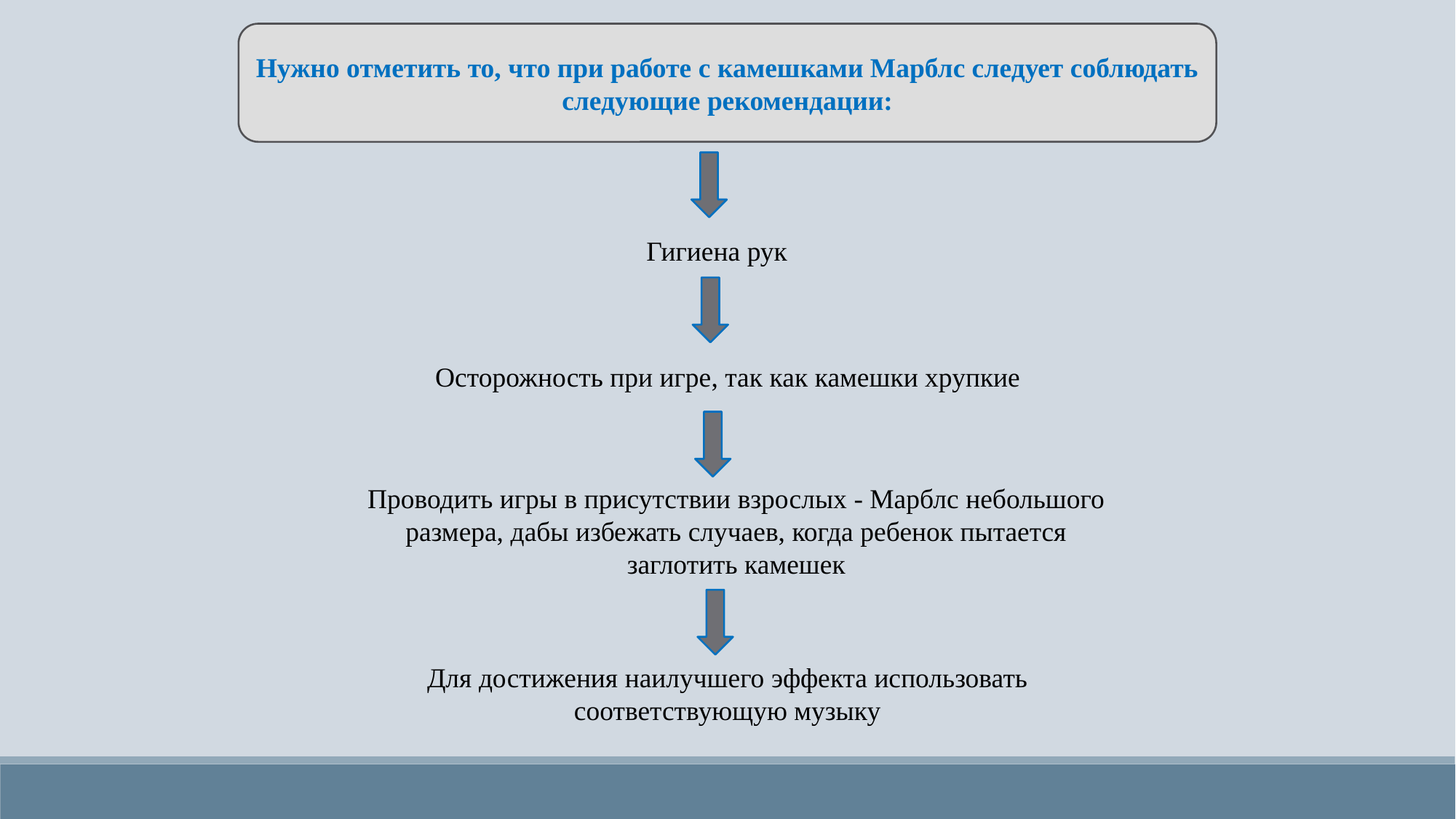

Нужно отметить то, что при работе с камешками Марблс следует соблюдать следующие рекомендации:

Гигиена рук

Осторожность при игре, так как камешки хрупкие

Проводить игры в присутствии взрослых - Марблс небольшого размера, дабы избежать случаев, когда ребенок пытается заглотить камешек

Для достижения наилучшего эффекта использовать соответствующую музыку